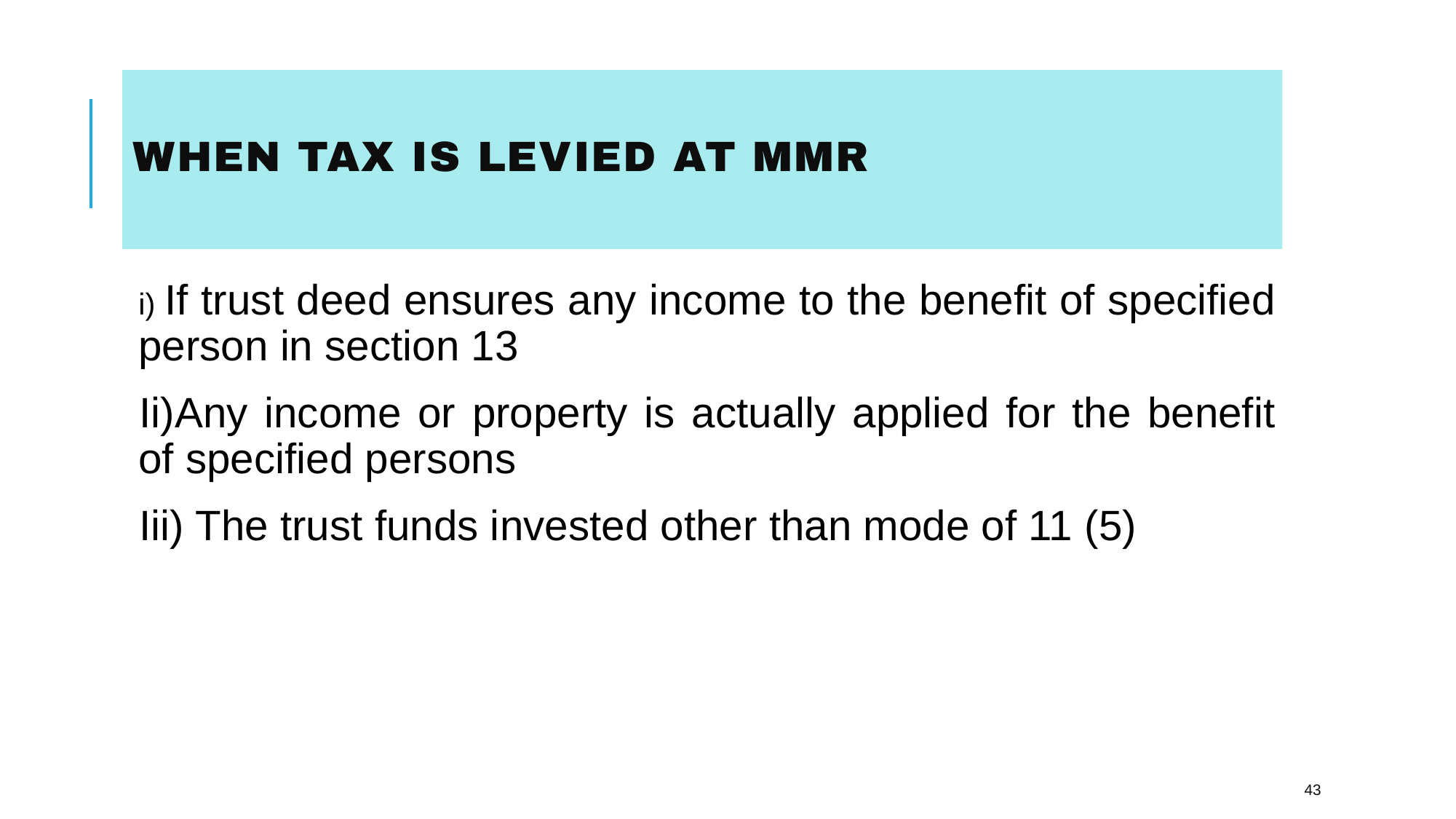

# When tax is levied at MMR
i) If trust deed ensures any income to the benefit of specified person in section 13
Ii)Any income or property is actually applied for the benefit of specified persons
Iii) The trust funds invested other than mode of 11 (5)
43